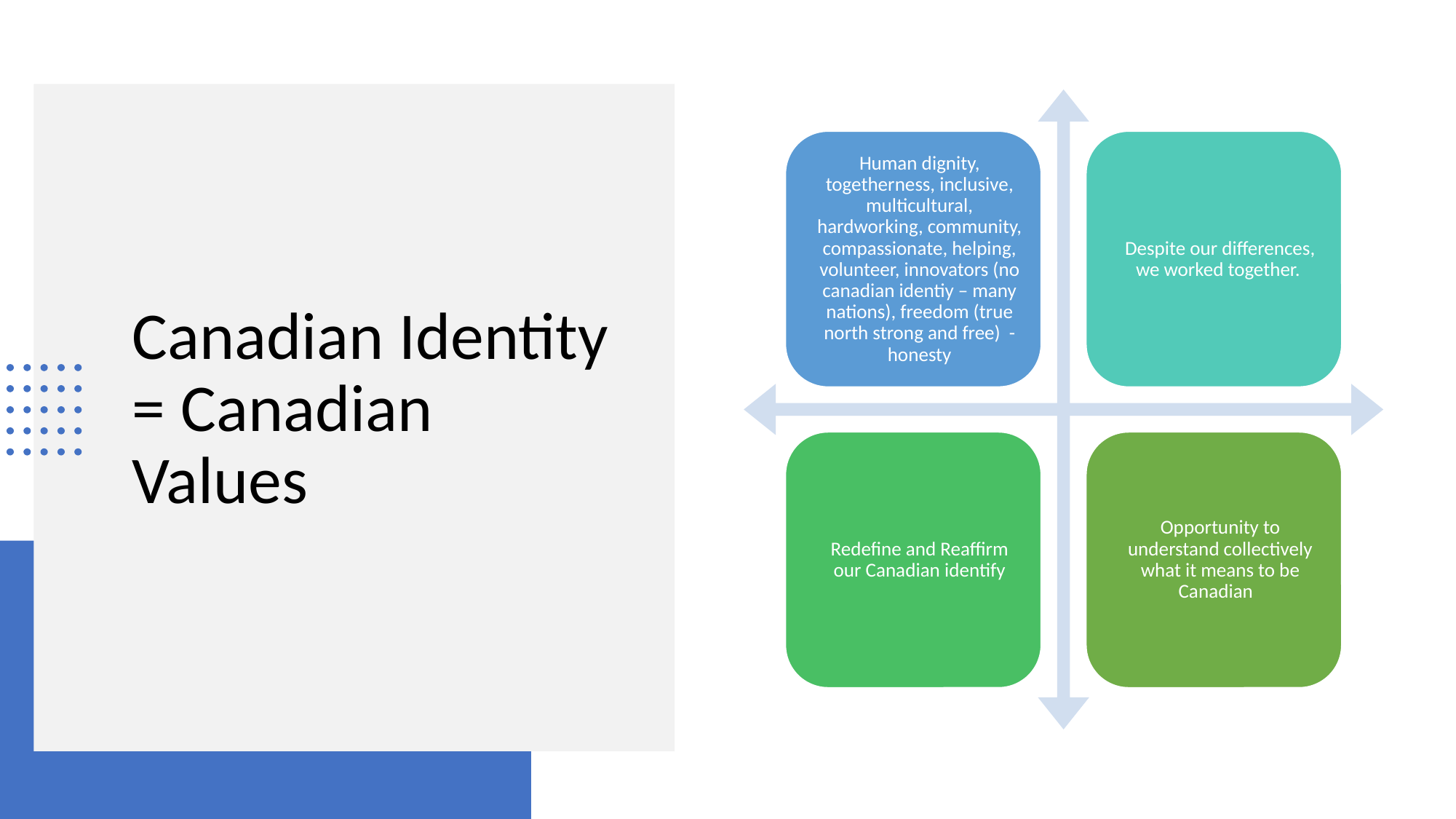

Human dignity, togetherness, inclusive, multicultural, hardworking, community, compassionate, helping, volunteer, innovators (no canadian identiy – many nations), freedom (true north strong and free)  - honesty
Despite our differences, we worked together.
Redefine and Reaffirm our Canadian identify
Opportunity to understand collectively what it means to be Canadian
# Canadian Identity = Canadian Values